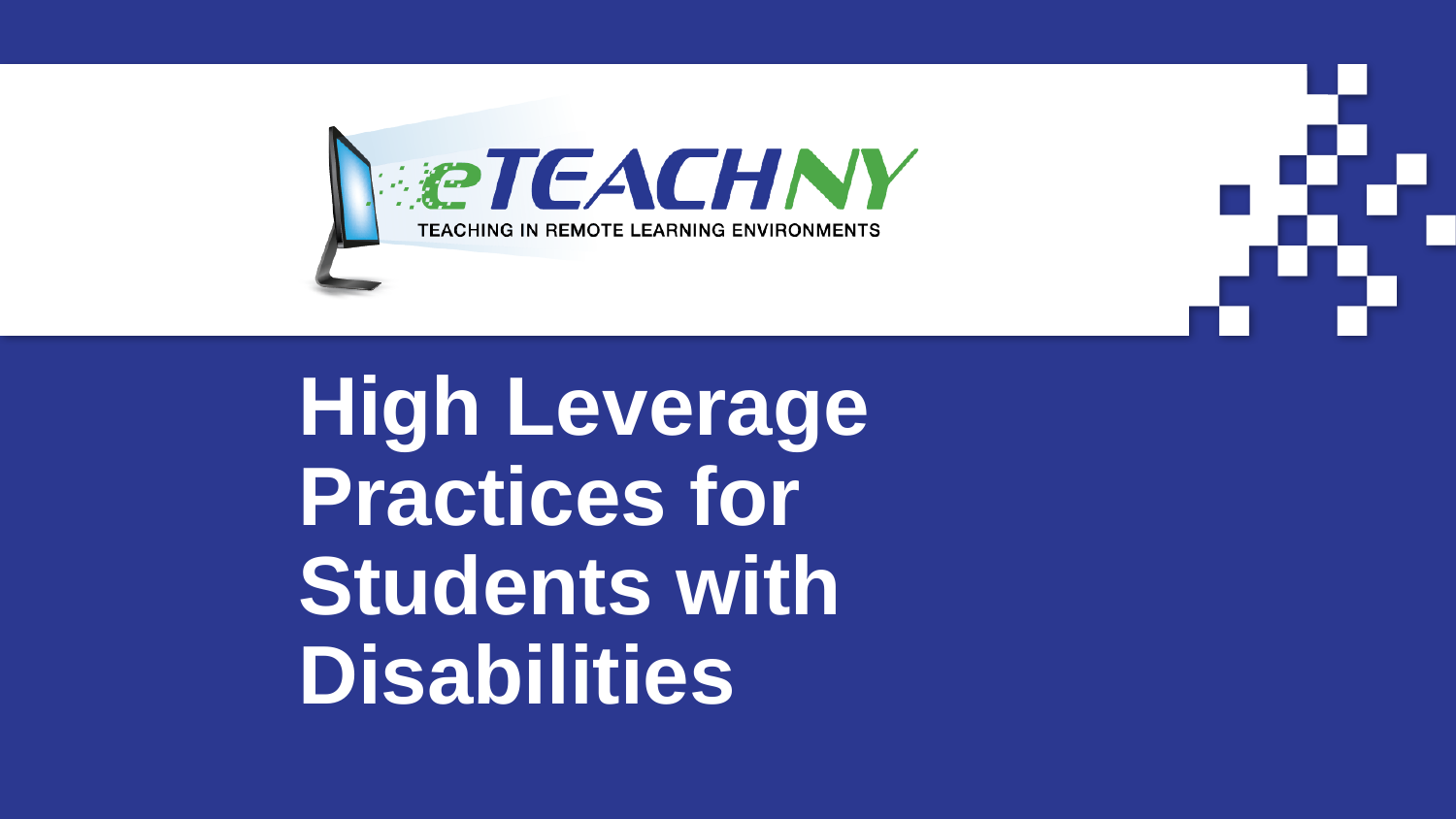

# High Leverage Practices for Students with Disabilities